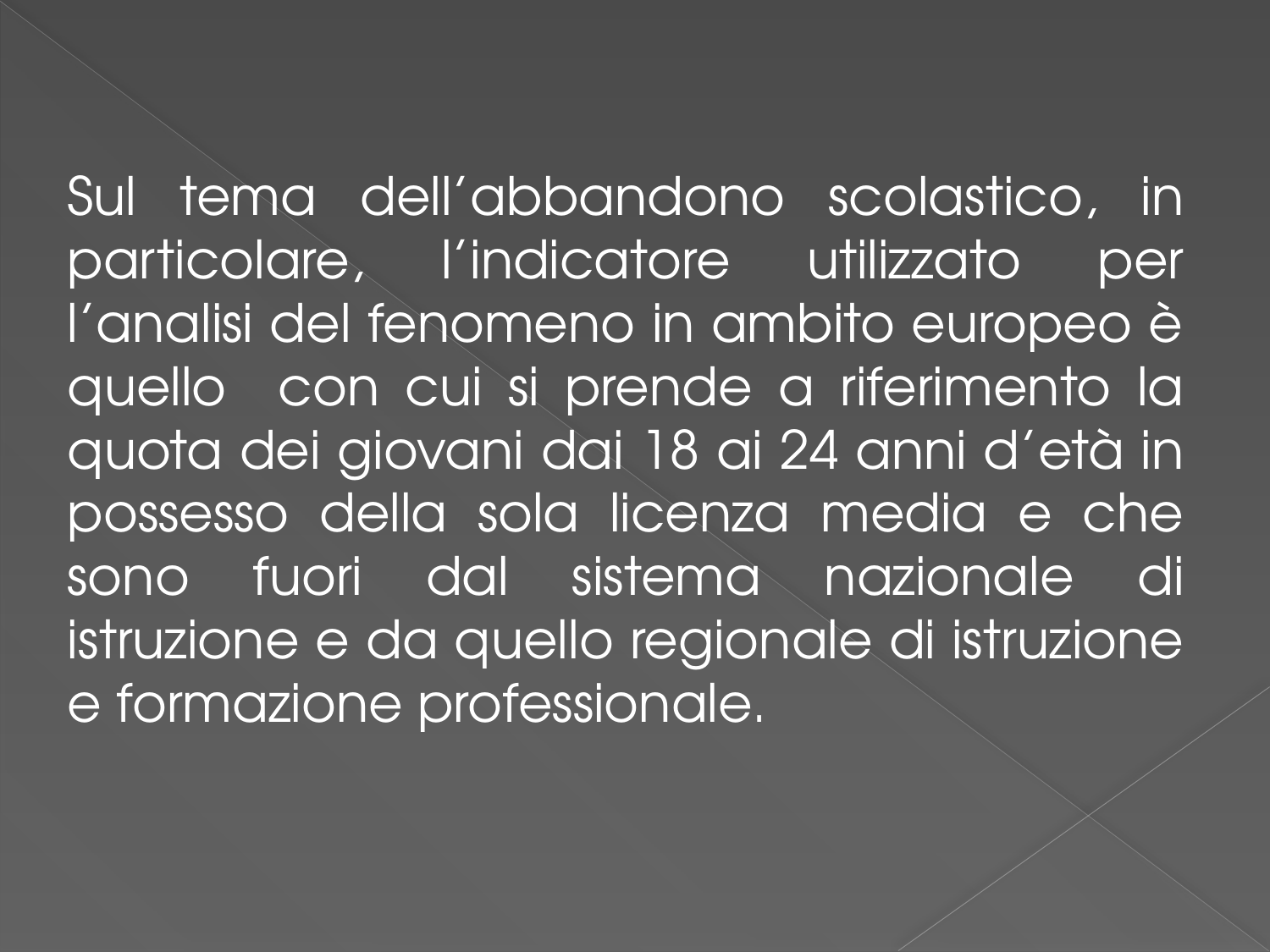

Sul tema dell’abbandono scolastico, in particolare, l’indicatore utilizzato per l’analisi del fenomeno in ambito europeo è quello  con cui si prende a riferimento la quota dei giovani dai 18 ai 24 anni d’età in possesso della sola licenza media e che sono fuori dal sistema nazionale di istruzione e da quello regionale di istruzione e formazione professionale.